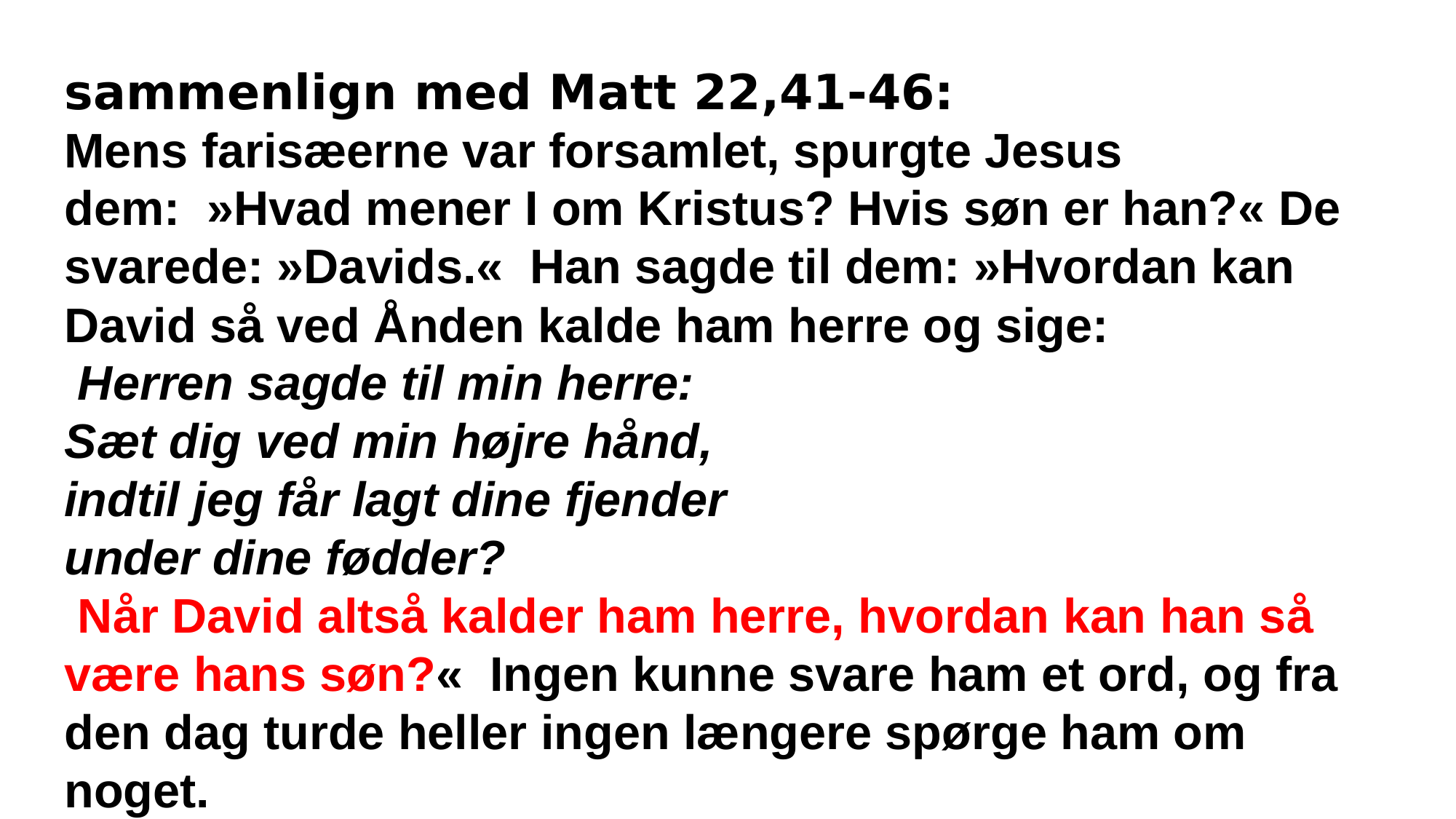

sammenlign med Matt 22,41-46:
Mens farisæerne var forsamlet, spurgte Jesus dem:  »Hvad mener I om Kristus? Hvis søn er han?« De svarede: »Davids.«  Han sagde til dem: »Hvordan kan David så ved Ånden kalde ham herre og sige:
 Herren sagde til min herre:
Sæt dig ved min højre hånd,
indtil jeg får lagt dine fjender
under dine fødder?
 Når David altså kalder ham herre, hvordan kan han så være hans søn?«  Ingen kunne svare ham et ord, og fra den dag turde heller ingen længere spørge ham om noget.